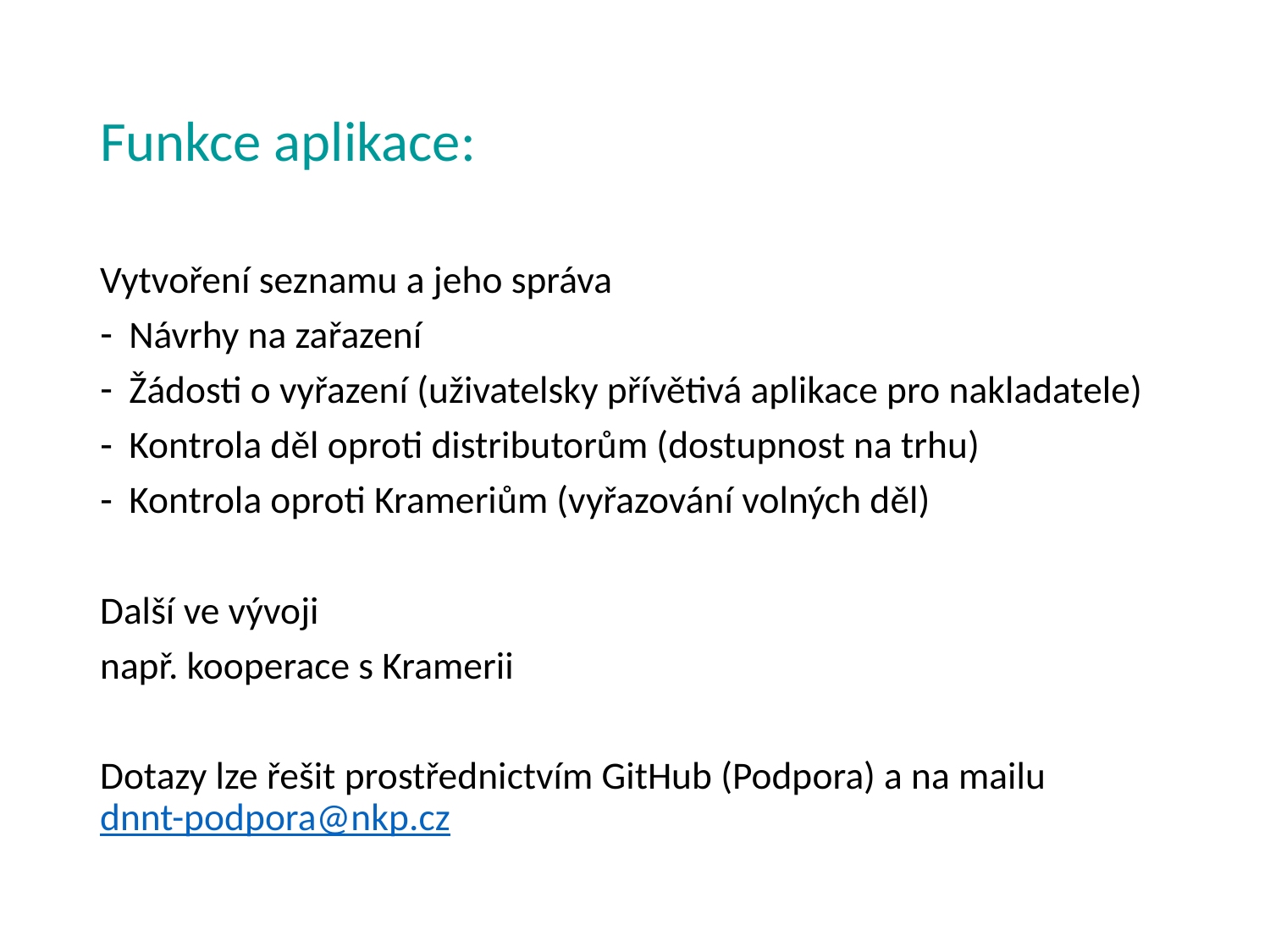

# Funkce aplikace:
Vytvoření seznamu a jeho správa
Návrhy na zařazení
Žádosti o vyřazení (uživatelsky přívětivá aplikace pro nakladatele)
Kontrola děl oproti distributorům (dostupnost na trhu)
Kontrola oproti Krameriům (vyřazování volných děl)

Další ve vývoji
např. kooperace s Kramerii

Dotazy lze řešit prostřednictvím GitHub (Podpora) a na mailu  dnnt-podpora@nkp.cz